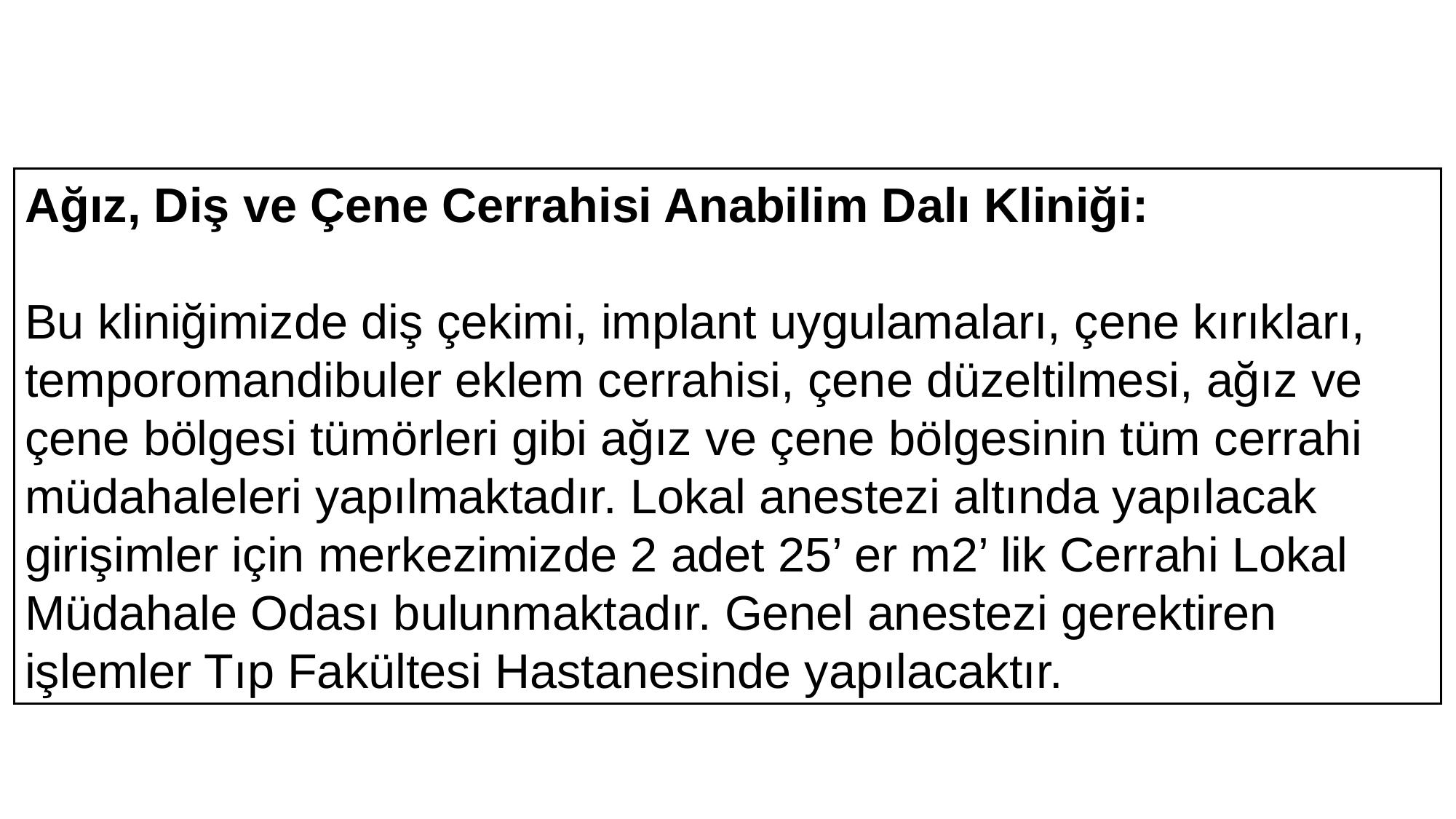

Ağız, Diş ve Çene Cerrahisi Anabilim Dalı Kliniği:

Bu kliniğimizde diş çekimi, implant uygulamaları, çene kırıkları, temporomandibuler eklem cerrahisi, çene düzeltilmesi, ağız ve çene bölgesi tümörleri gibi ağız ve çene bölgesinin tüm cerrahi müdahaleleri yapılmaktadır. Lokal anestezi altında yapılacak girişimler için merkezimizde 2 adet 25’ er m2’ lik Cerrahi Lokal Müdahale Odası bulunmaktadır. Genel anestezi gerektiren işlemler Tıp Fakültesi Hastanesinde yapılacaktır.